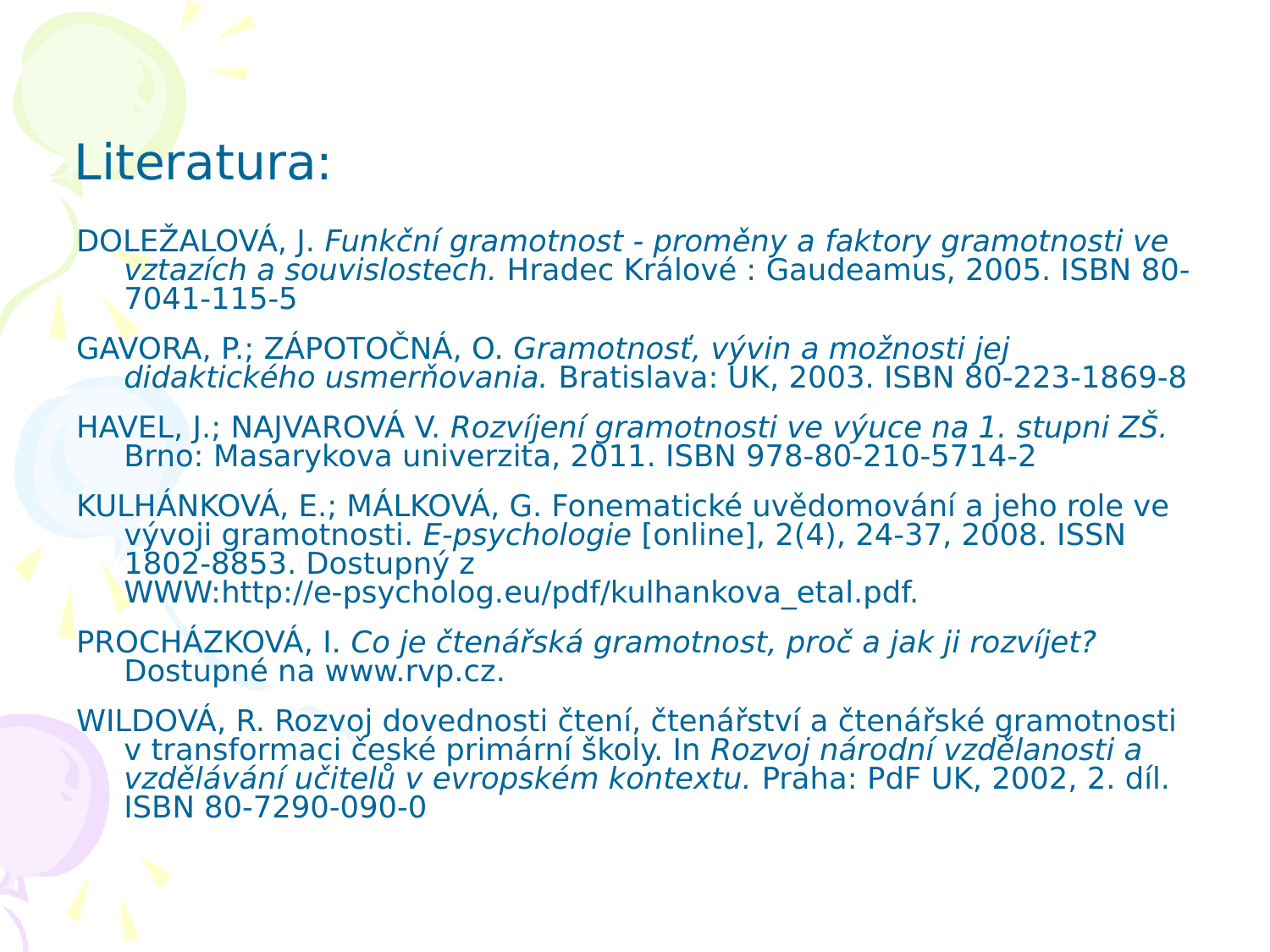

# Literatura:
DOLEŽALOVÁ, J. Funkční gramotnost - proměny a faktory gramotnosti ve vztazích a souvislostech. Hradec Králové : Gaudeamus, 2005. ISBN 80-7041-115-5
GAVORA, P.; ZÁPOTOČNÁ, O. Gramotnosť, vývin a možnosti jej didaktického usmerňovania. Bratislava: UK, 2003. ISBN 80-223-1869-8
HAVEL, J.; NAJVAROVÁ V. Rozvíjení gramotnosti ve výuce na 1. stupni ZŠ. Brno: Masarykova univerzita, 2011. ISBN 978-80-210-5714-2
KULHÁNKOVÁ, E.; MÁLKOVÁ, G. Fonematické uvědomování a jeho role ve vývoji gramotnosti. E-psychologie [online], 2(4), 24-37, 2008. ISSN 1802-8853. Dostupný z WWW:http://e-psycholog.eu/pdf/kulhankova_etal.pdf.
PROCHÁZKOVÁ, I. Co je čtenářská gramotnost, proč a jak ji rozvíjet? Dostupné na www.rvp.cz.
WILDOVÁ, R. Rozvoj dovednosti čtení, čtenářství a čtenářské gramotnosti v transformaci české primární školy. In Rozvoj národní vzdělanosti a vzdělávání učitelů v evropském kontextu. Praha: PdF UK, 2002, 2. díl. ISBN 80-7290-090-0